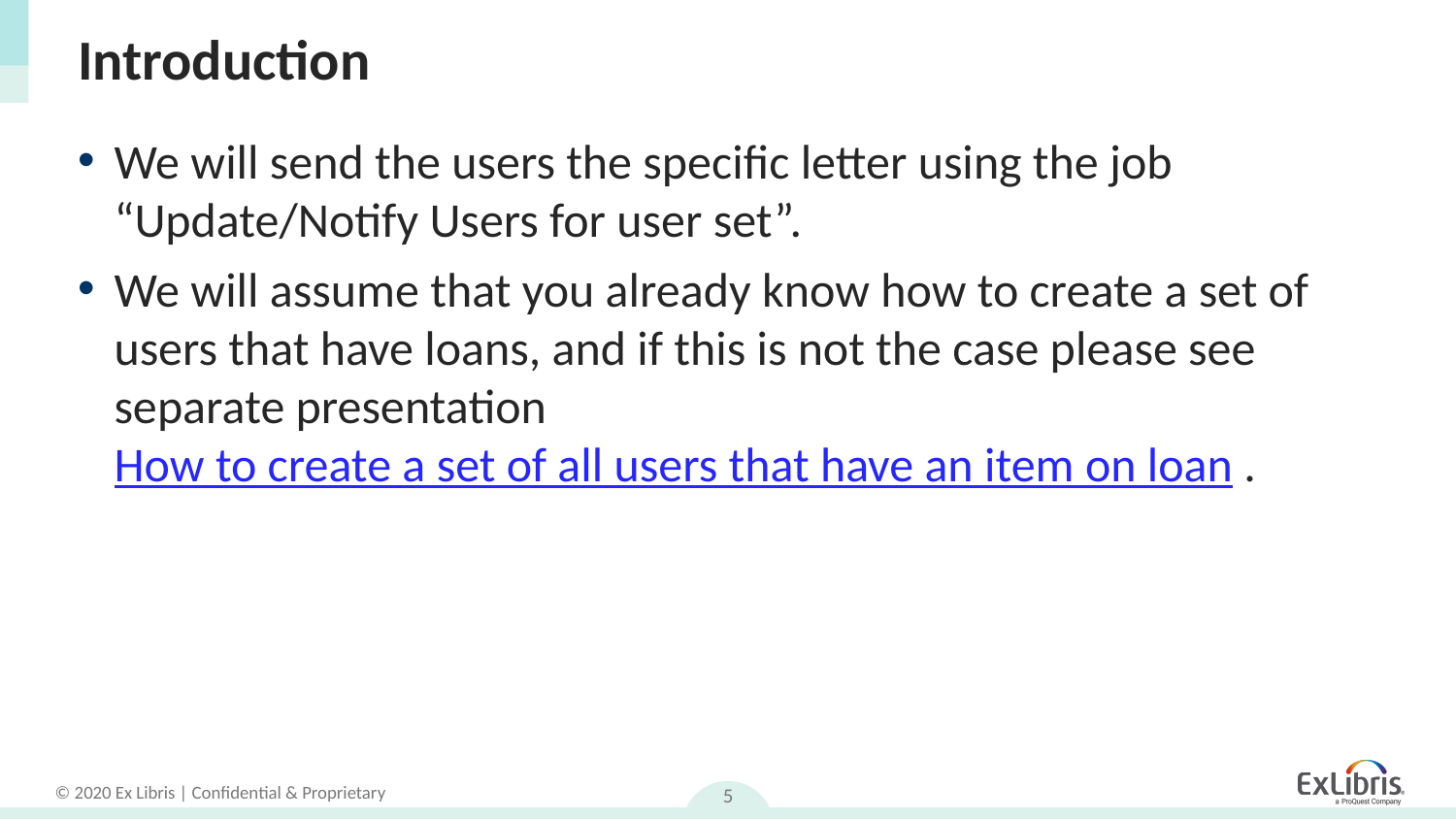

# Introduction
We will send the users the specific letter using the job “Update/Notify Users for user set”.
We will assume that you already know how to create a set of users that have loans, and if this is not the case please see separate presentation How to create a set of all users that have an item on loan .
5